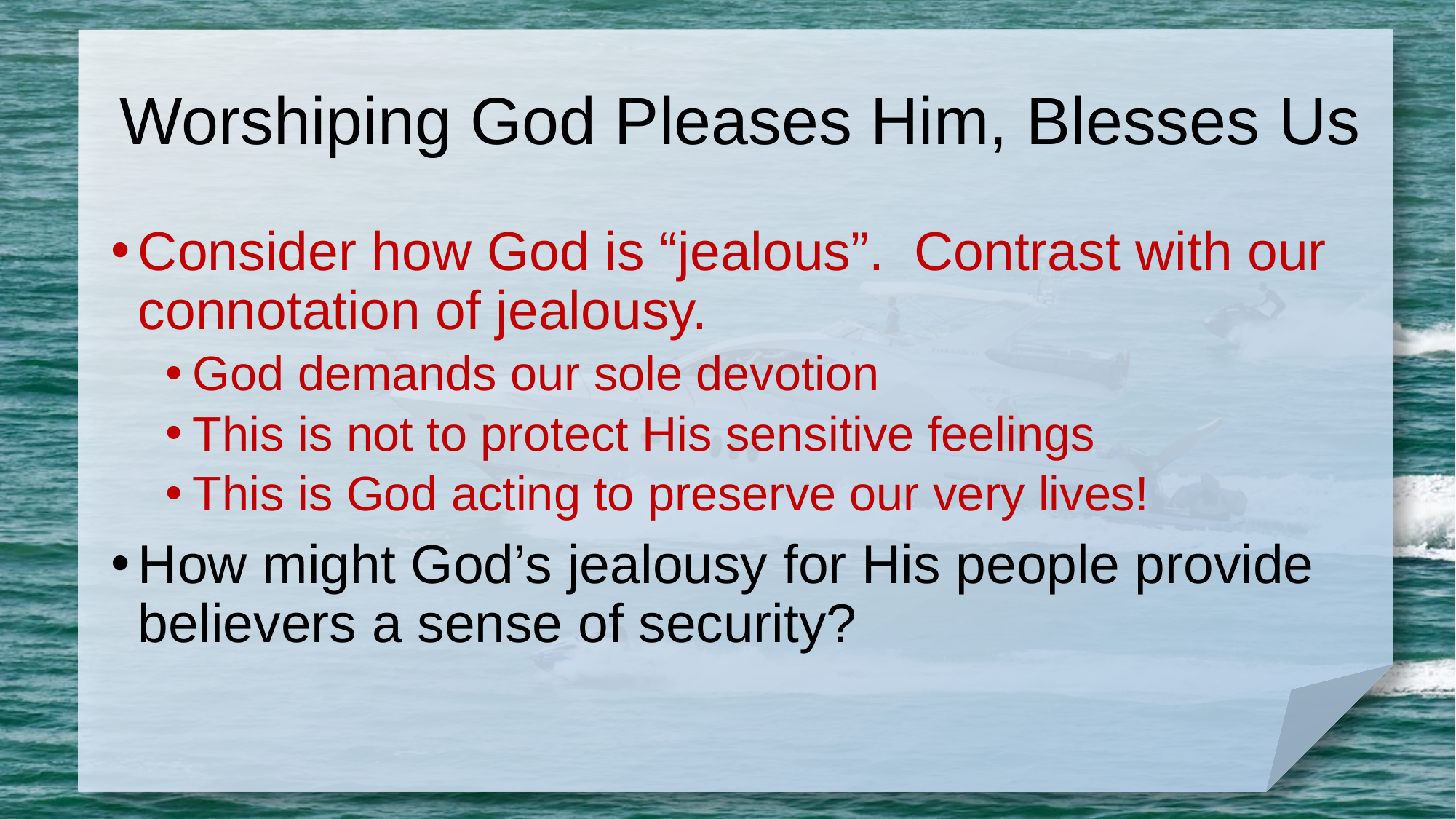

# Worshiping God Pleases Him, Blesses Us
Consider how God is “jealous”.  Contrast with our connotation of jealousy.
God demands our sole devotion
This is not to protect His sensitive feelings
This is God acting to preserve our very lives!
How might God’s jealousy for His people provide believers a sense of security?